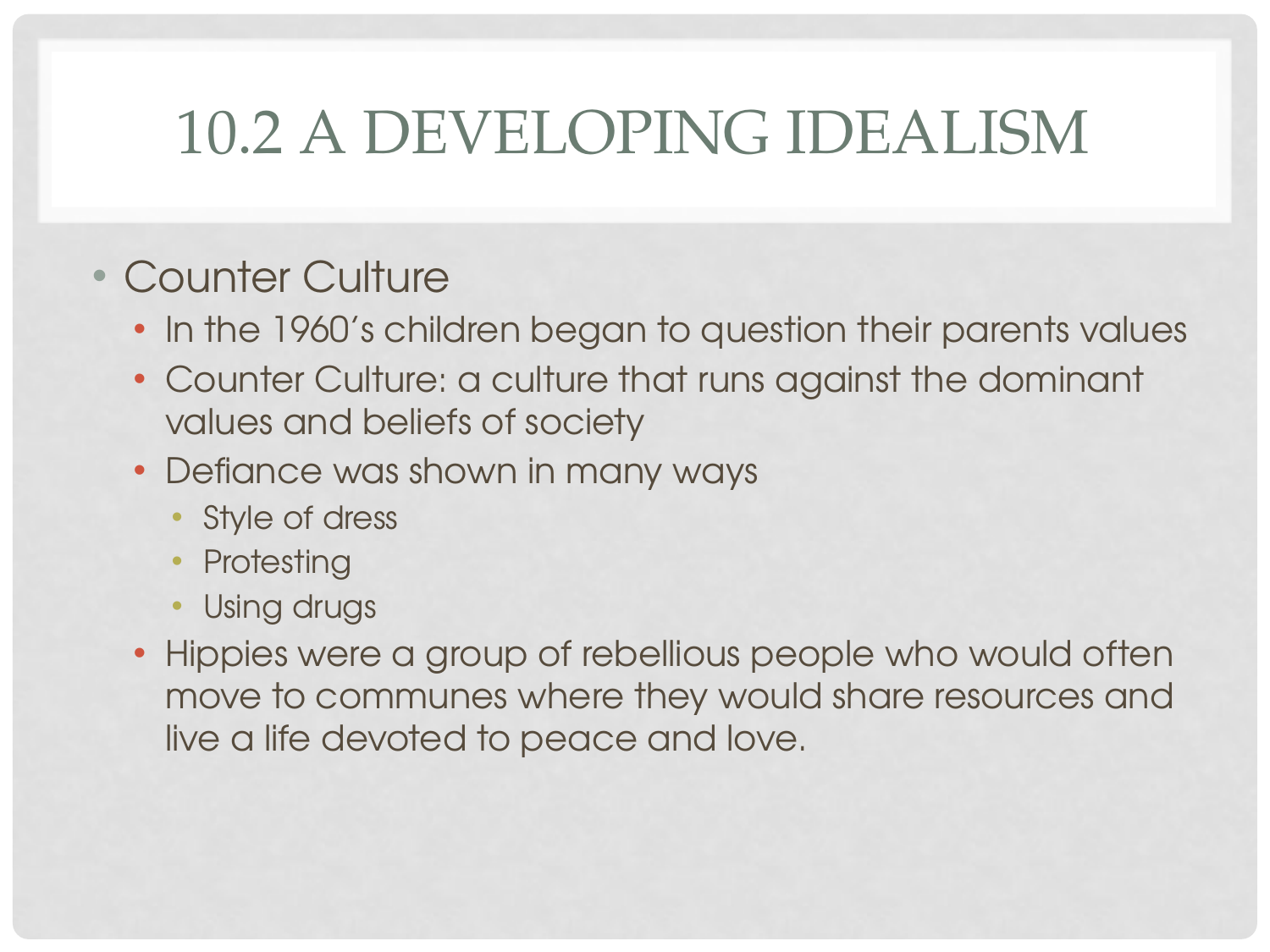

# 10.2 A Developing Idealism
Counter Culture
In the 1960’s children began to question their parents values
Counter Culture: a culture that runs against the dominant values and beliefs of society
Defiance was shown in many ways
Style of dress
Protesting
Using drugs
Hippies were a group of rebellious people who would often move to communes where they would share resources and live a life devoted to peace and love.